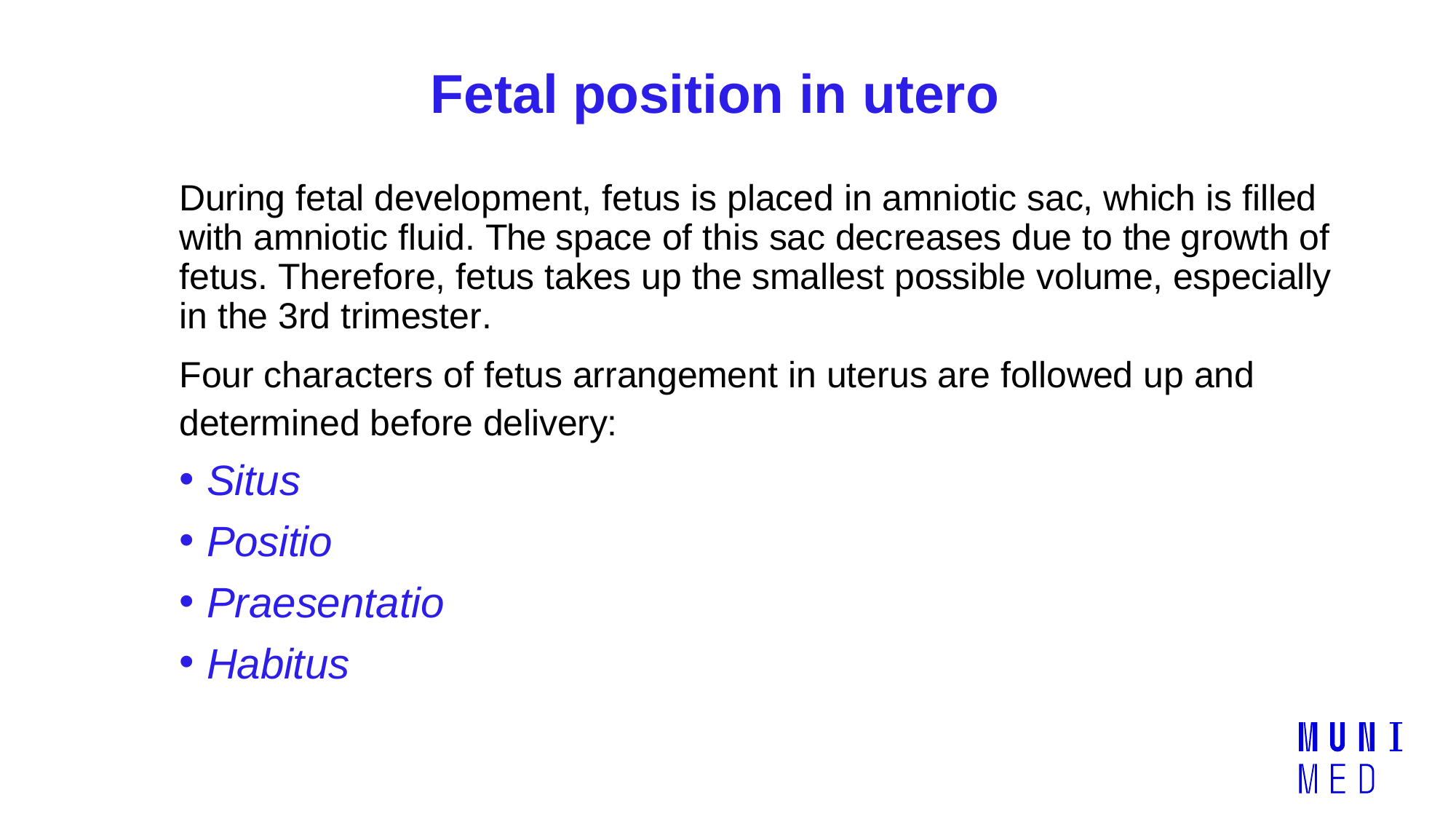

# Fetal position in utero
During fetal development, fetus is placed in amniotic sac, which is filled with amniotic fluid. The space of this sac decreases due to the growth of fetus. Therefore, fetus takes up the smallest possible volume, especially in the 3rd trimester.
Four characters of fetus arrangement in uterus are followed up and determined before delivery:
Situs
Positio
Praesentatio
Habitus